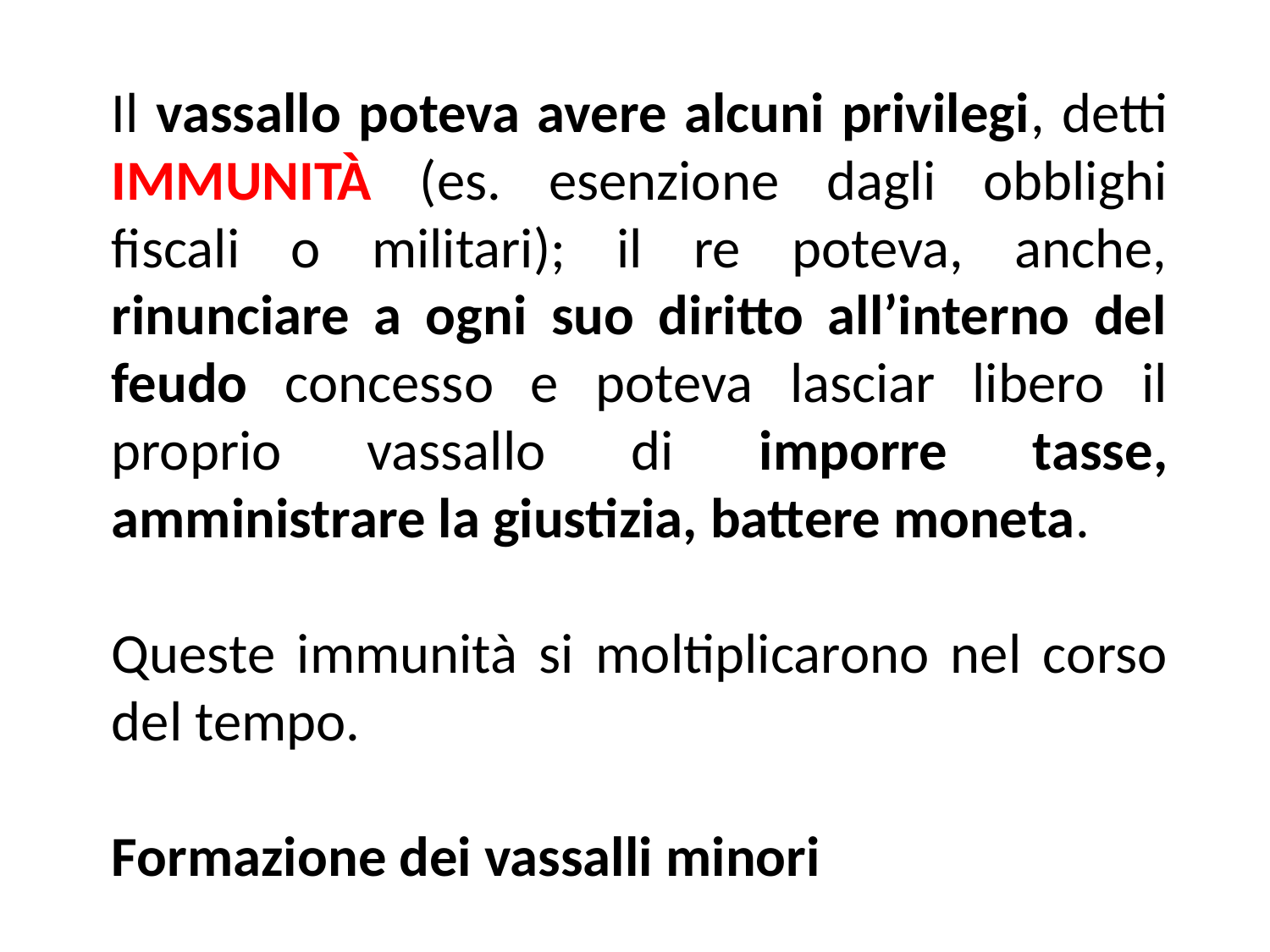

Il vassallo poteva avere alcuni privilegi, detti IMMUNITÀ (es. esenzione dagli obblighi fiscali o militari); il re poteva, anche, rinunciare a ogni suo diritto all’interno del feudo concesso e poteva lasciar libero il proprio vassallo di imporre tasse, amministrare la giustizia, battere moneta.

Queste immunità si moltiplicarono nel corso del tempo.

Formazione dei vassalli minori